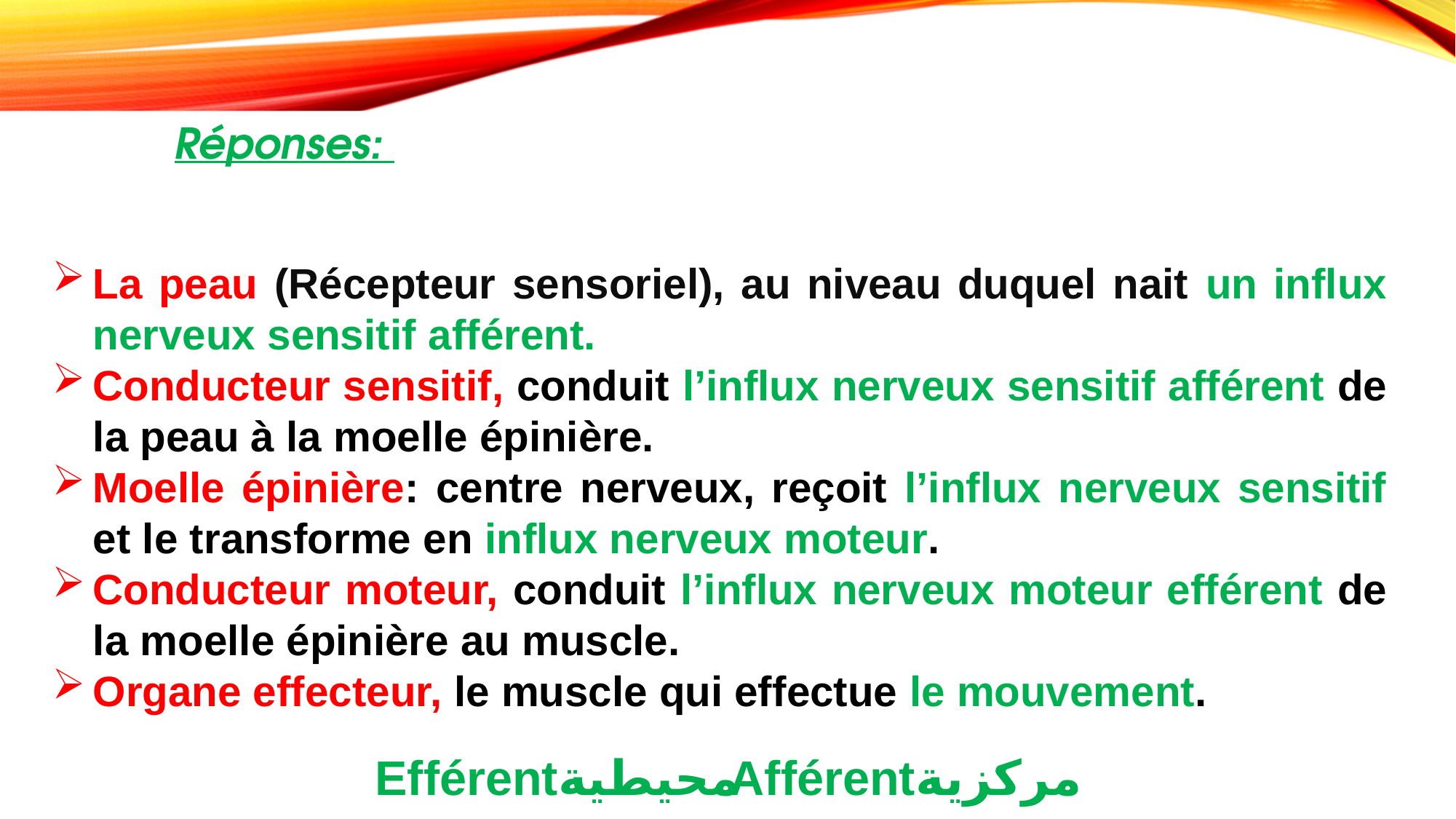

Réponses:
La peau (Récepteur sensoriel), au niveau duquel nait un influx nerveux sensitif afférent.
Conducteur sensitif, conduit l’influx nerveux sensitif afférent de la peau à la moelle épinière.
Moelle épinière: centre nerveux, reçoit l’influx nerveux sensitif et le transforme en influx nerveux moteur.
Conducteur moteur, conduit l’influx nerveux moteur efférent de la moelle épinière au muscle.
Organe effecteur, le muscle qui effectue le mouvement.
Efférentمحيطية
Afférentمركزية